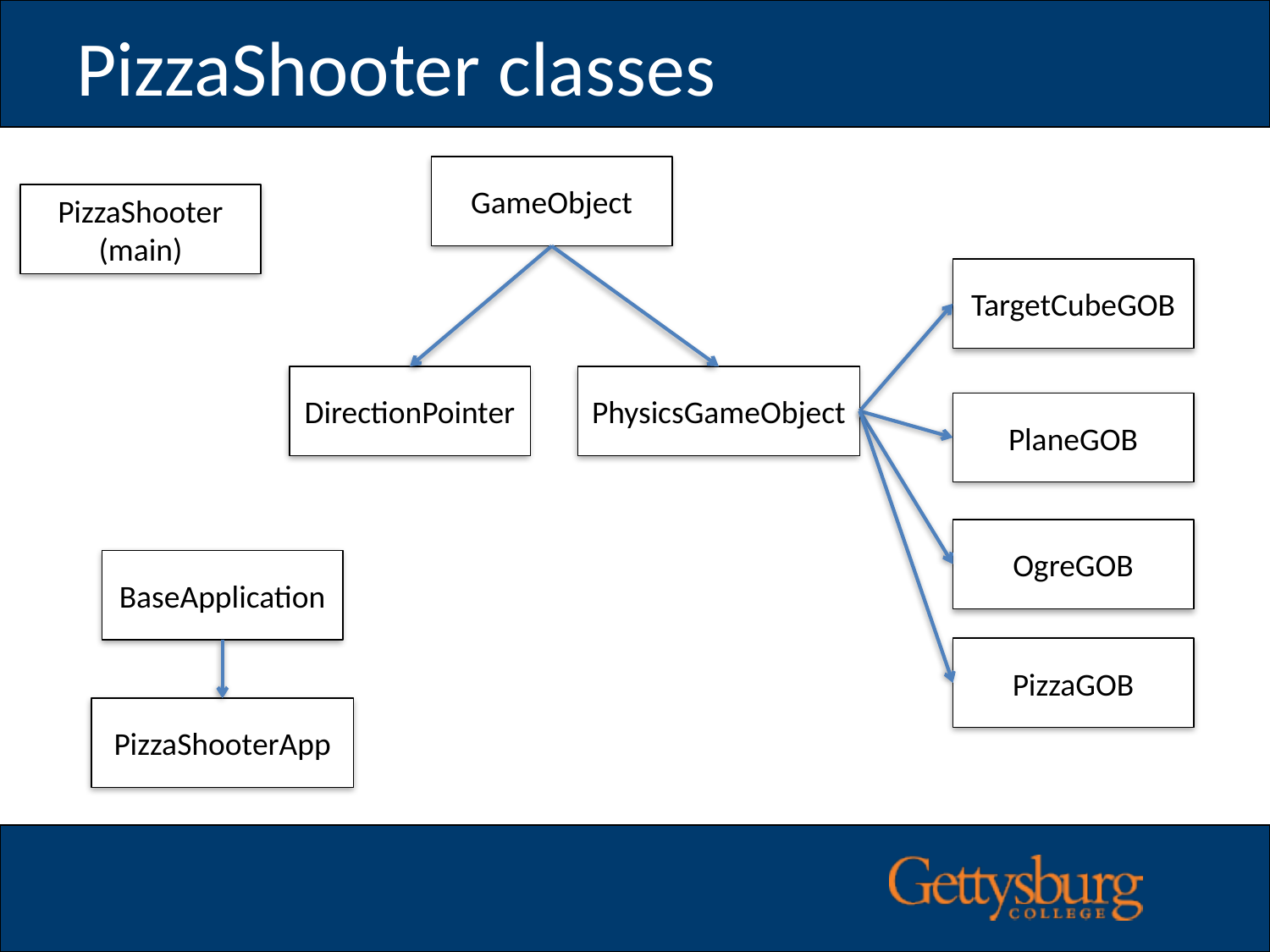

# PizzaShooter classes
GameObject
PizzaShooter
(main)
TargetCubeGOB
DirectionPointer
PhysicsGameObject
PlaneGOB
OgreGOB
BaseApplication
PizzaGOB
PizzaShooterApp